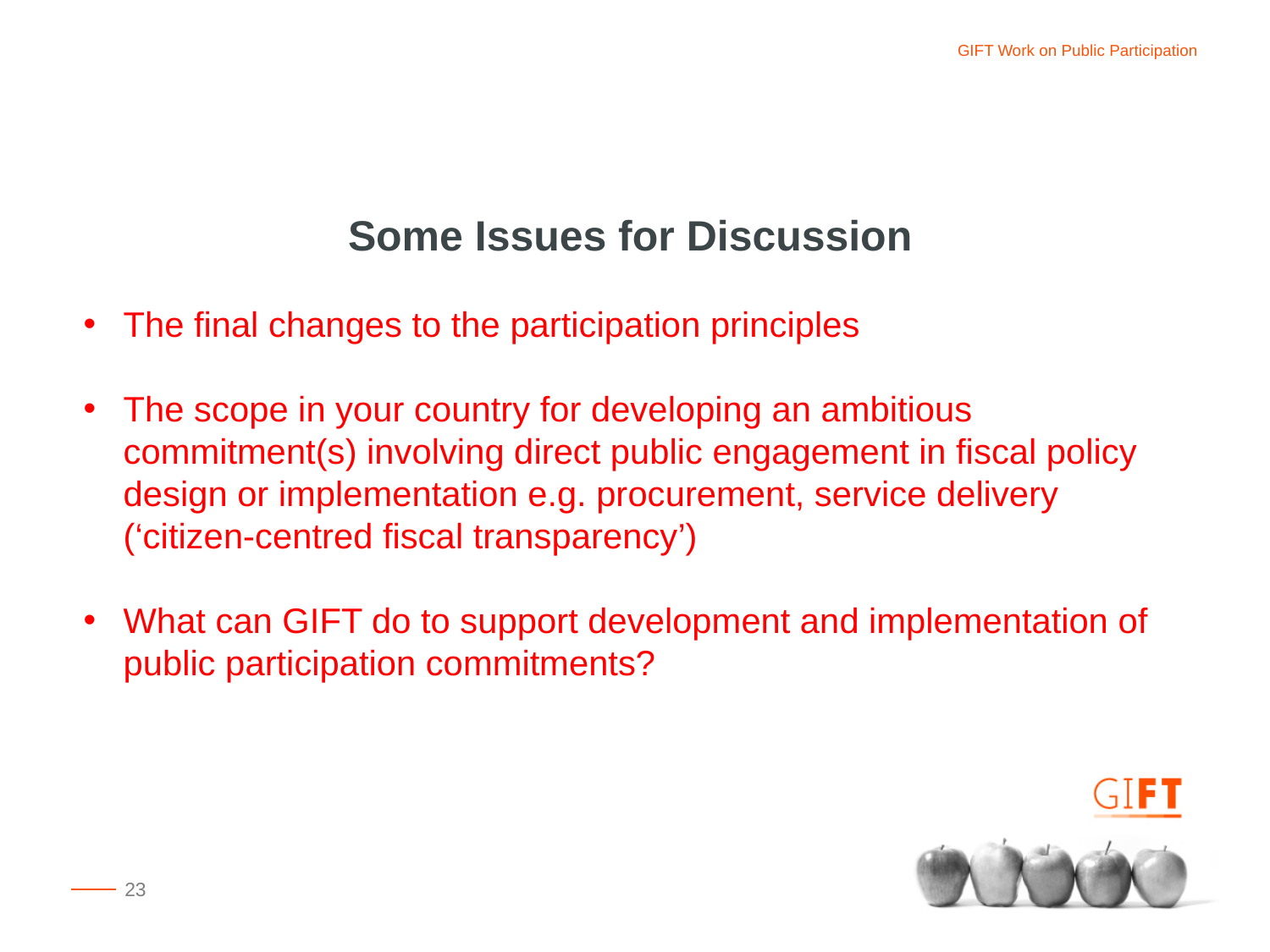

Some Issues for Discussion

The final changes to the participation principles

The scope in your country for developing an ambitious commitment(s) involving direct public engagement in fiscal policy design or implementation e.g. procurement, service delivery
(‘citizen-centred fiscal transparency’)

What can GIFT do to support development and implementation of public participation commitments?

23